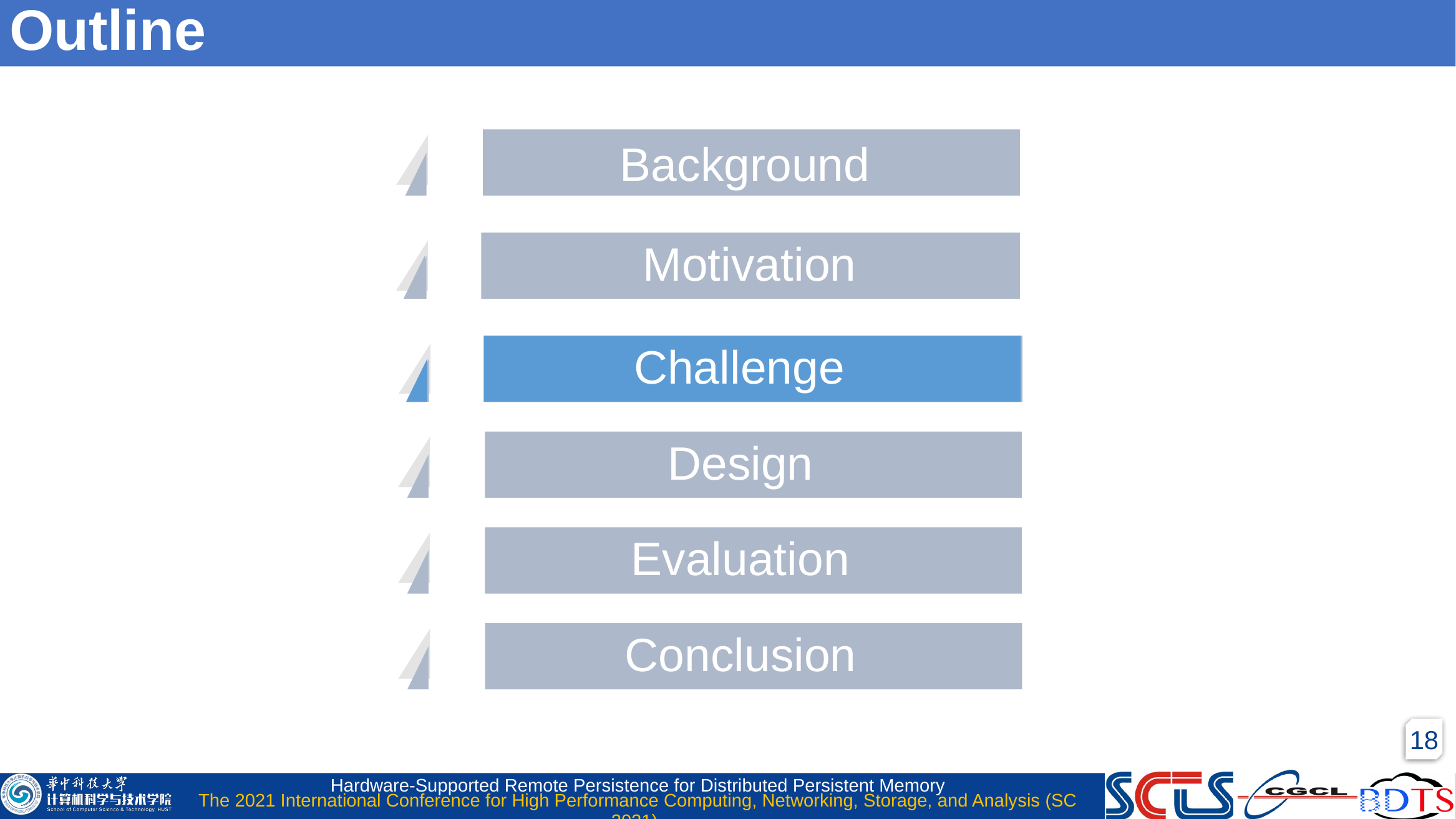

# Outline
     Background

    Challenge
      Motivation

    Challenge
    Challenge

    Design

    Evaluation

    Conclusion